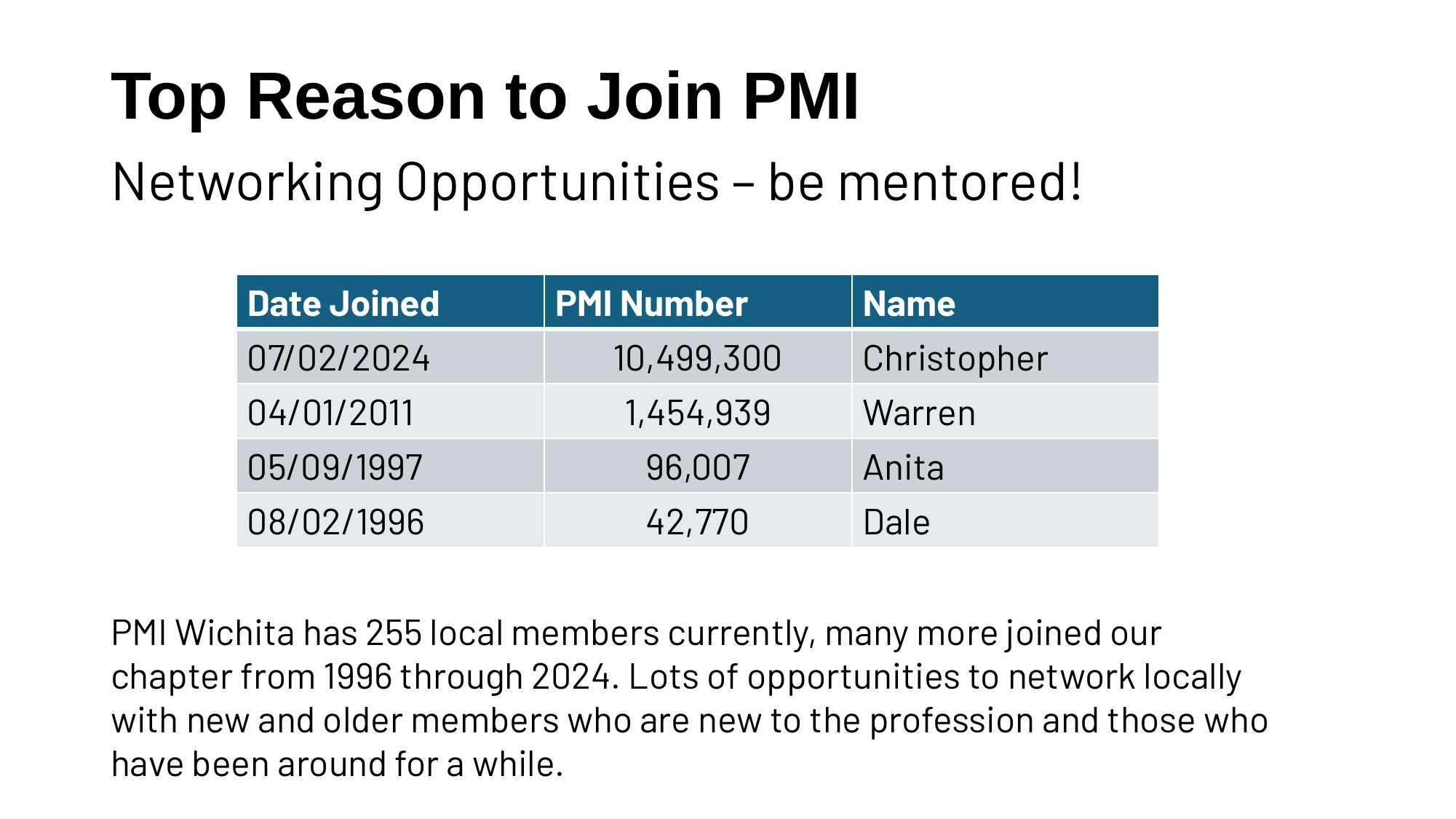

# Top Reason to Join PMI
Networking Opportunities – be mentored!
| Date Joined | PMI Number | Name |
| --- | --- | --- |
| 07/02/2024 | 10,499,300 | Christopher |
| 04/01/2011 | 1,454,939 | Warren |
| 05/09/1997 | 96,007 | Anita |
| 08/02/1996 | 42,770 | Dale |
PMI Wichita has 255 local members currently, many more joined our chapter from 1996 through 2024. Lots of opportunities to network locally with new and older members who are new to the profession and those who have been around for a while.